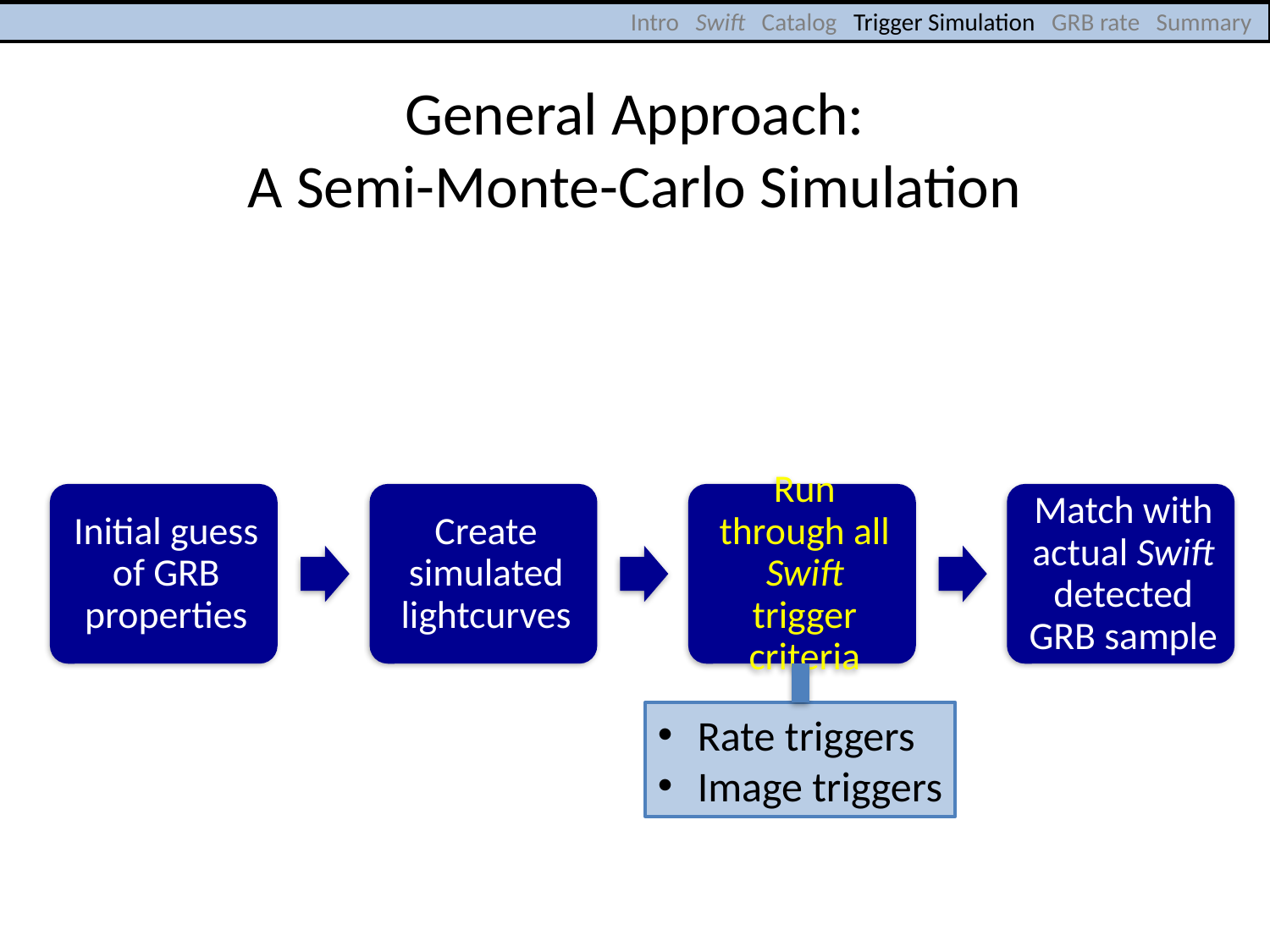

Intro   Swift   Catalog   Trigger Simulation   GRB rate   Summary

General Approach:
A Semi-Monte-Carlo Simulation
Initial guess of GRB properties

Create simulated lightcurves

Run through all Swift trigger criteria

Match with actual Swift detected GRB sample
Rate triggers
Image triggers